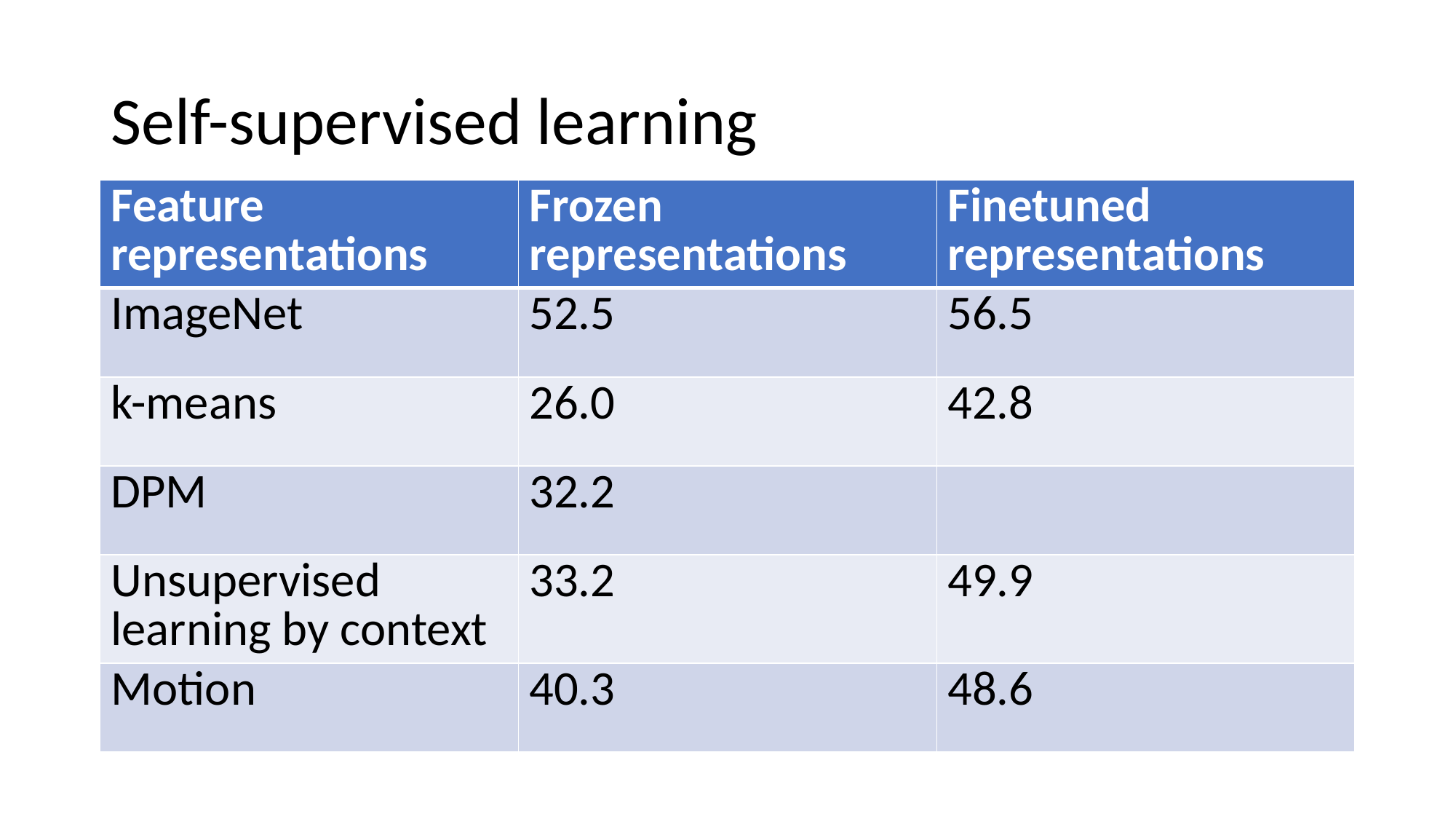

# Self-supervised learning
| Feature representations | Frozen representations | Finetuned representations |
| --- | --- | --- |
| ImageNet | 52.5 | 56.5 |
| k-means | 26.0 | 42.8 |
| DPM | 32.2 |  |
| Unsupervised learning by context | 33.2 | 49.9 |
| Motion | 40.3 | 48.6 |